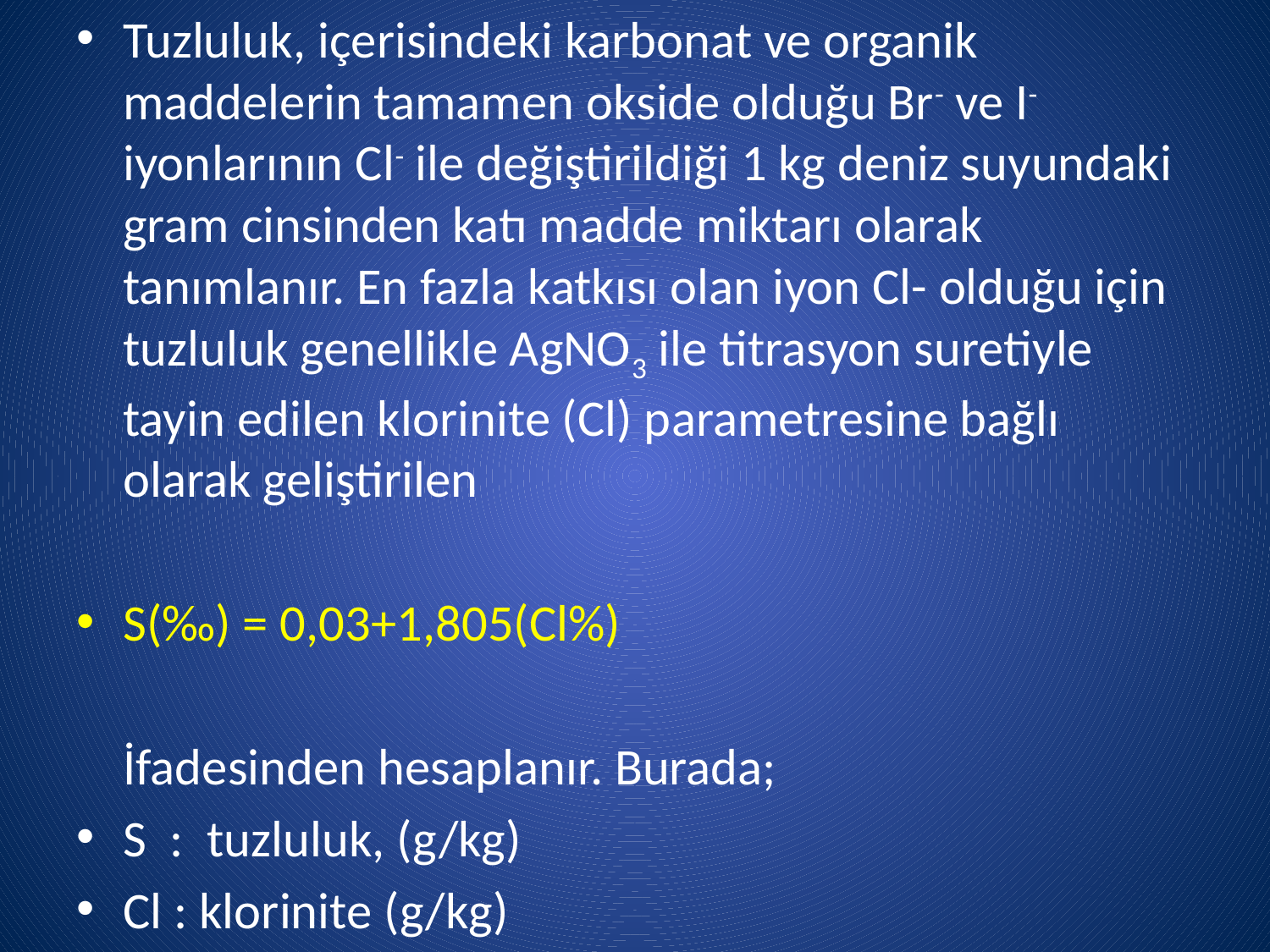

Tuzluluk, içerisindeki karbonat ve organik maddelerin tamamen okside olduğu Br- ve I- iyonlarının Cl- ile değiştirildiği 1 kg deniz suyundaki gram cinsinden katı madde miktarı olarak tanımlanır. En fazla katkısı olan iyon Cl- olduğu için tuzluluk genellikle AgNO3 ile titrasyon suretiyle tayin edilen klorinite (Cl) parametresine bağlı olarak geliştirilen

S(‰) = 0,03+1,805(Cl%)

	İfadesinden hesaplanır. Burada;
S  :  tuzluluk, (g/kg)
Cl : klorinite (g/kg)